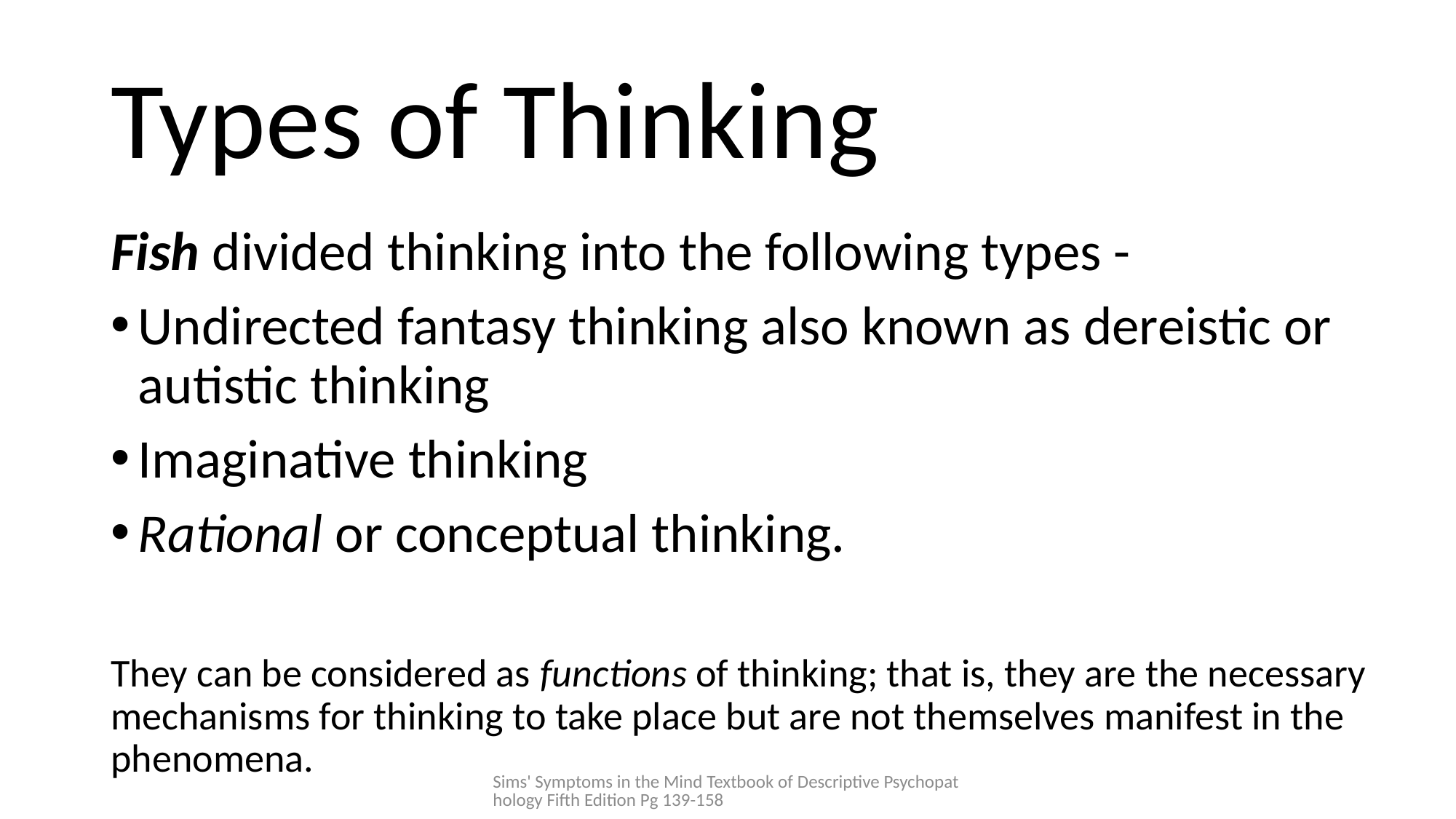

# Types of Thinking
Fish divided thinking into the following types -
Undirected fantasy thinking also known as dereistic or autistic thinking
Imaginative thinking
Rational or conceptual thinking.

They can be considered as functions of thinking; that is, they are the necessary mechanisms for thinking to take place but are not themselves manifest in the phenomena.

Sims' Symptoms in the Mind Textbook of Descriptive Psychopathology Fifth Edition Pg 139-158